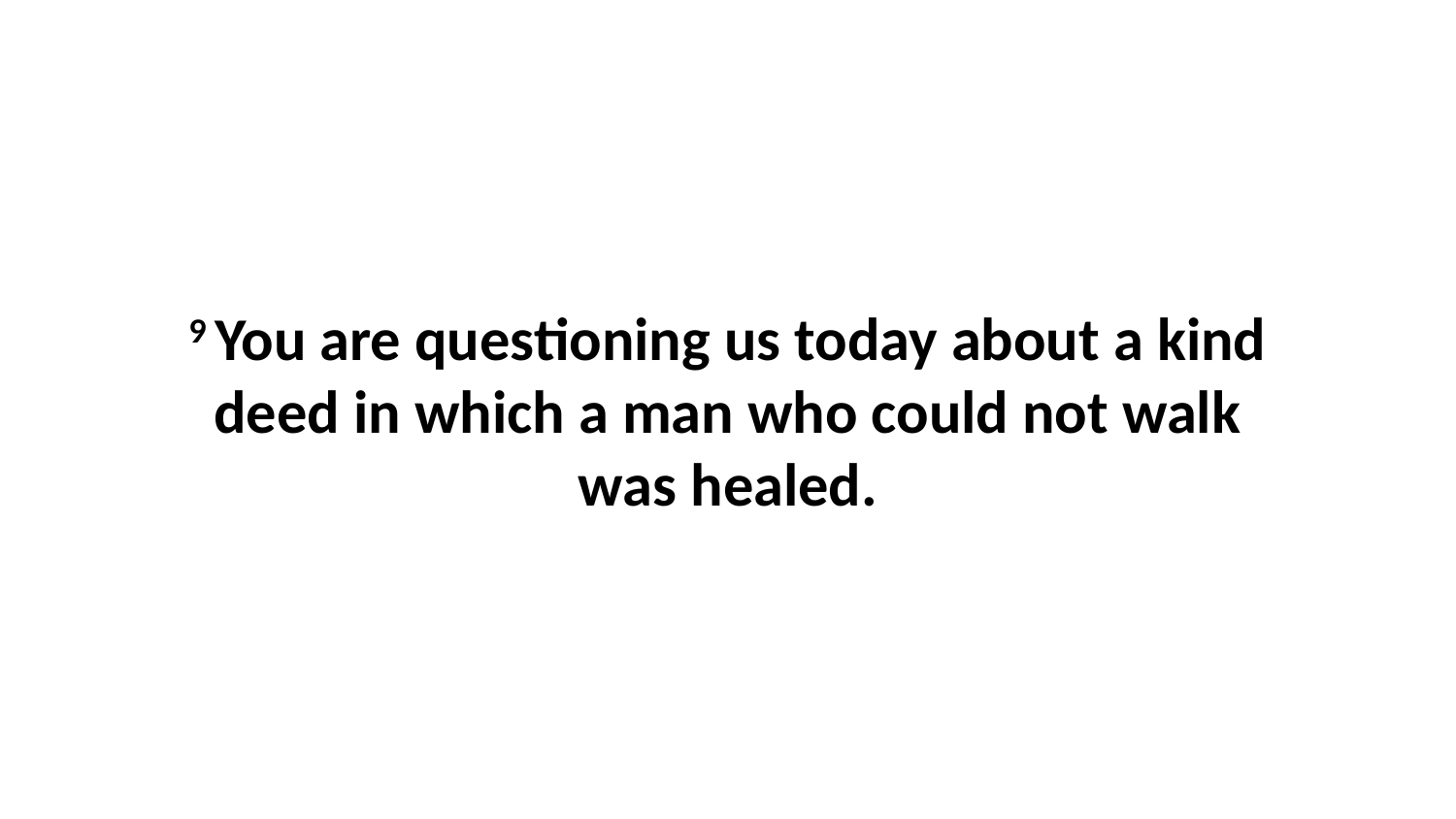

9 You are questioning us today about a kind deed in which a man who could not walk was healed.